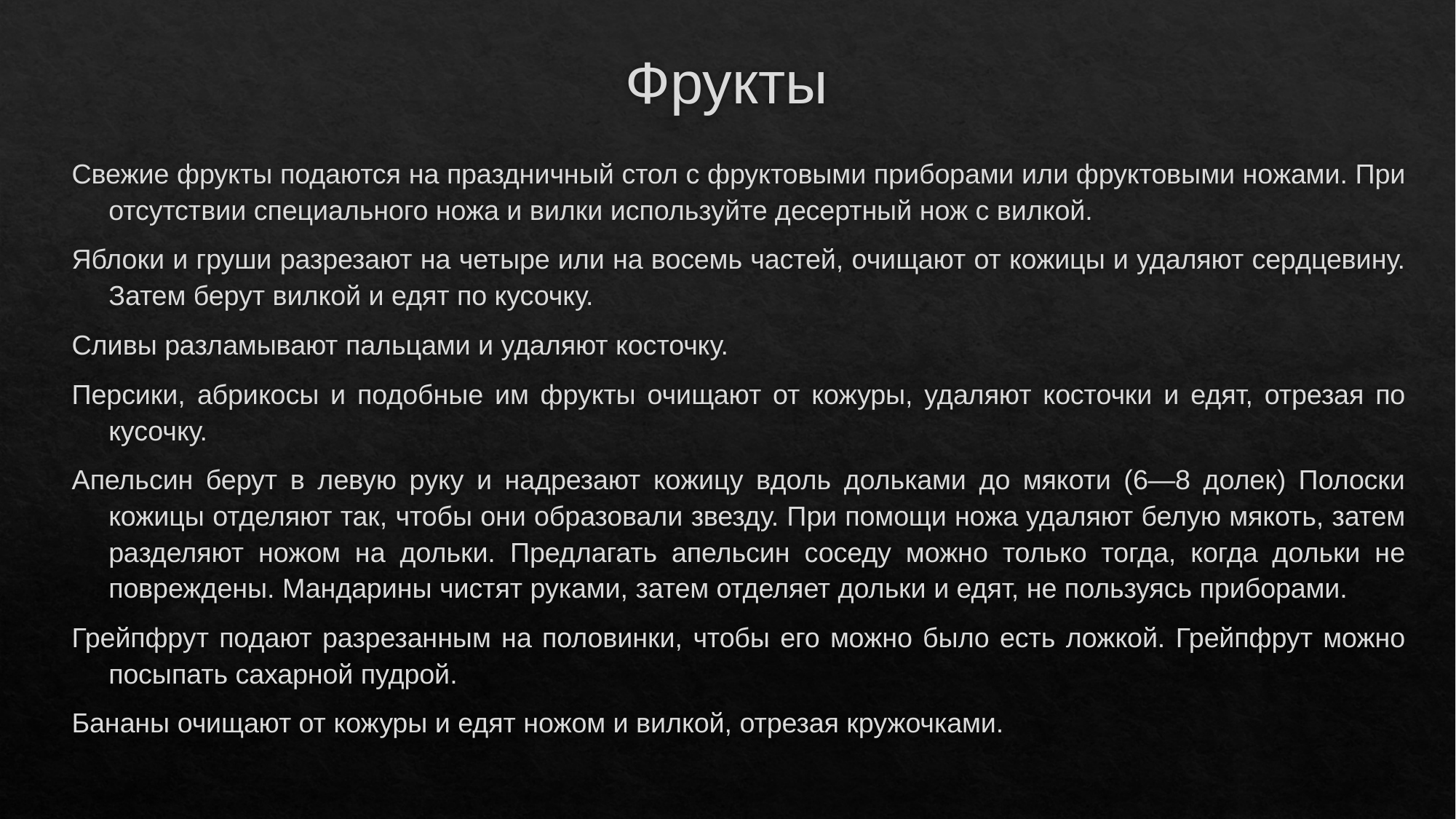

# Фрукты
Свежие фрукты подаются на праздничный стол с фруктовыми приборами или фруктовыми ножами. При отсутствии специального ножа и вилки используйте десертный нож с вилкой.
Яблоки и груши разрезают на четыре или на восемь частей, очищают от кожицы и удаляют сердцевину. Затем берут вилкой и едят по кусочку.
Сливы разламывают пальцами и удаляют косточку.
Персики, абрикосы и подобные им фрукты очищают от кожуры, удаляют косточки и едят, отрезая по кусочку.
Апельсин берут в левую руку и надрезают кожицу вдоль дольками до мякоти (6—8 долек) Полоски кожицы отделяют так, чтобы они образовали звезду. При помощи ножа удаляют белую мякоть, затем разделяют ножом на дольки. Предлагать апельсин соседу можно только тогда, когда дольки не повреждены. Мандарины чистят руками, затем отделяет дольки и едят, не пользуясь приборами.
Грейпфрут подают разрезанным на половинки, чтобы его можно было есть ложкой. Грейпфрут можно посыпать сахарной пудрой.
Бананы очищают от кожуры и едят ножом и вилкой, отрезая кружочками.